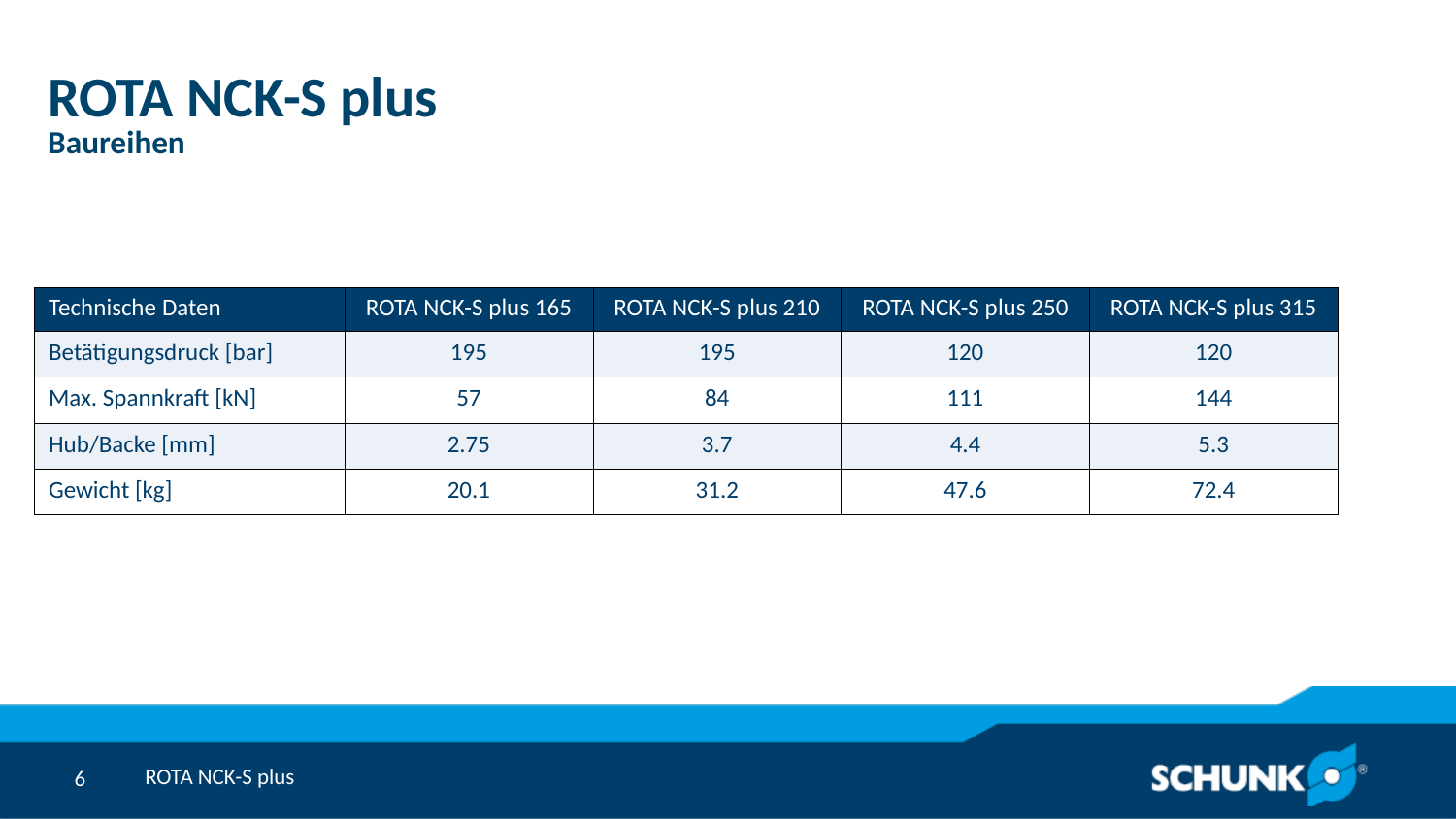

# ROTA NCK-S plus
Baureihen

| Technische Daten | ROTA NCK-S plus 165 | ROTA NCK-S plus 210 | ROTA NCK-S plus 250 | ROTA NCK-S plus 315 |
| --- | --- | --- | --- | --- |
| Betätigungsdruck [bar] | 195 | 195 | 120 | 120 |
| Max. Spannkraft [kN] | 57 | 84 | 111 | 144 |
| Hub/Backe [mm] | 2.75 | 3.7 | 4.4 | 5.3 |
| Gewicht [kg] | 20.1 | 31.2 | 47.6 | 72.4 |
ROTA NCK-S plus